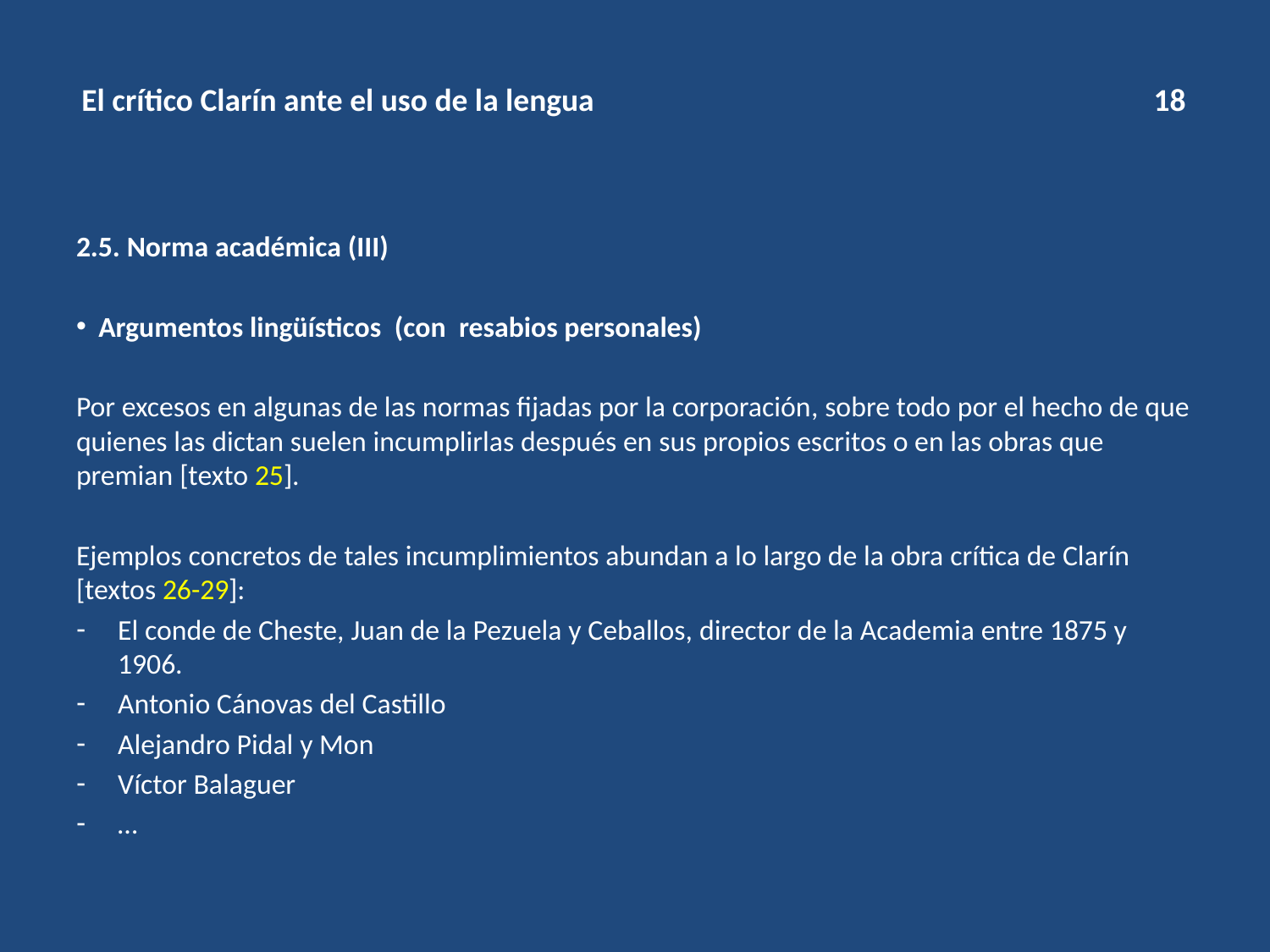

# El crítico Clarín ante el uso de la lengua                                                                              18
2.5. Norma académica (III)

Argumentos lingüísticos  (con  resabios personales)

Por excesos en algunas de las normas fijadas por la corporación, sobre todo por el hecho de que quienes las dictan suelen incumplirlas después en sus propios escritos o en las obras que premian [texto 25].

Ejemplos concretos de tales incumplimientos abundan a lo largo de la obra crítica de Clarín [textos 26-29]:
El conde de Cheste, Juan de la Pezuela y Ceballos, director de la Academia entre 1875 y 1906.
Antonio Cánovas del Castillo
Alejandro Pidal y Mon
Víctor Balaguer
…